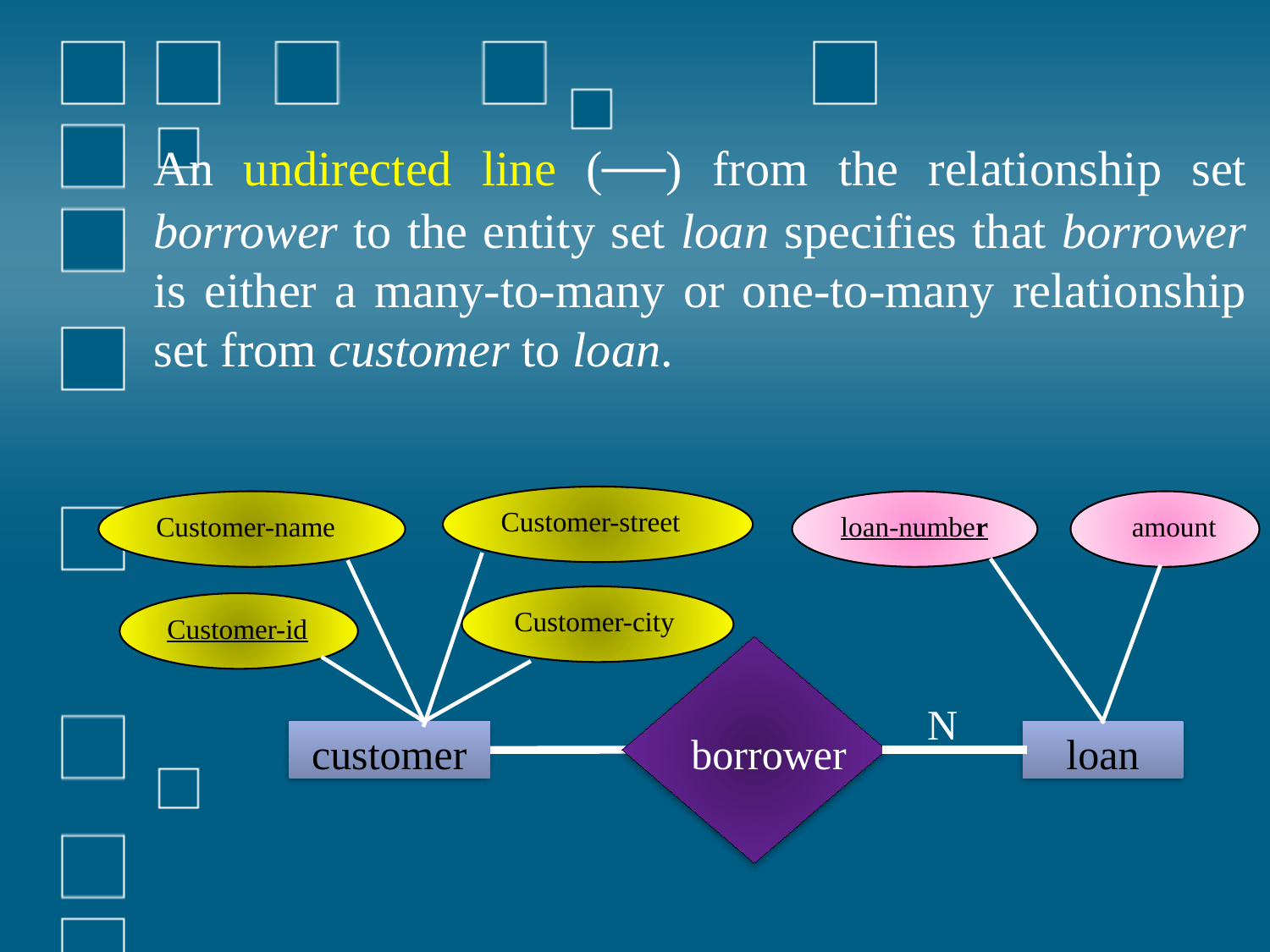

An undirected line (—) from the relationship set borrower to the entity set loan specifies that borrower is either a many-to-many or one-to-many relationship set from customer to loan.
Customer-street
loan-number
   amount
Customer-city

borrower
customer
loan
Customer-name
Customer-id
N